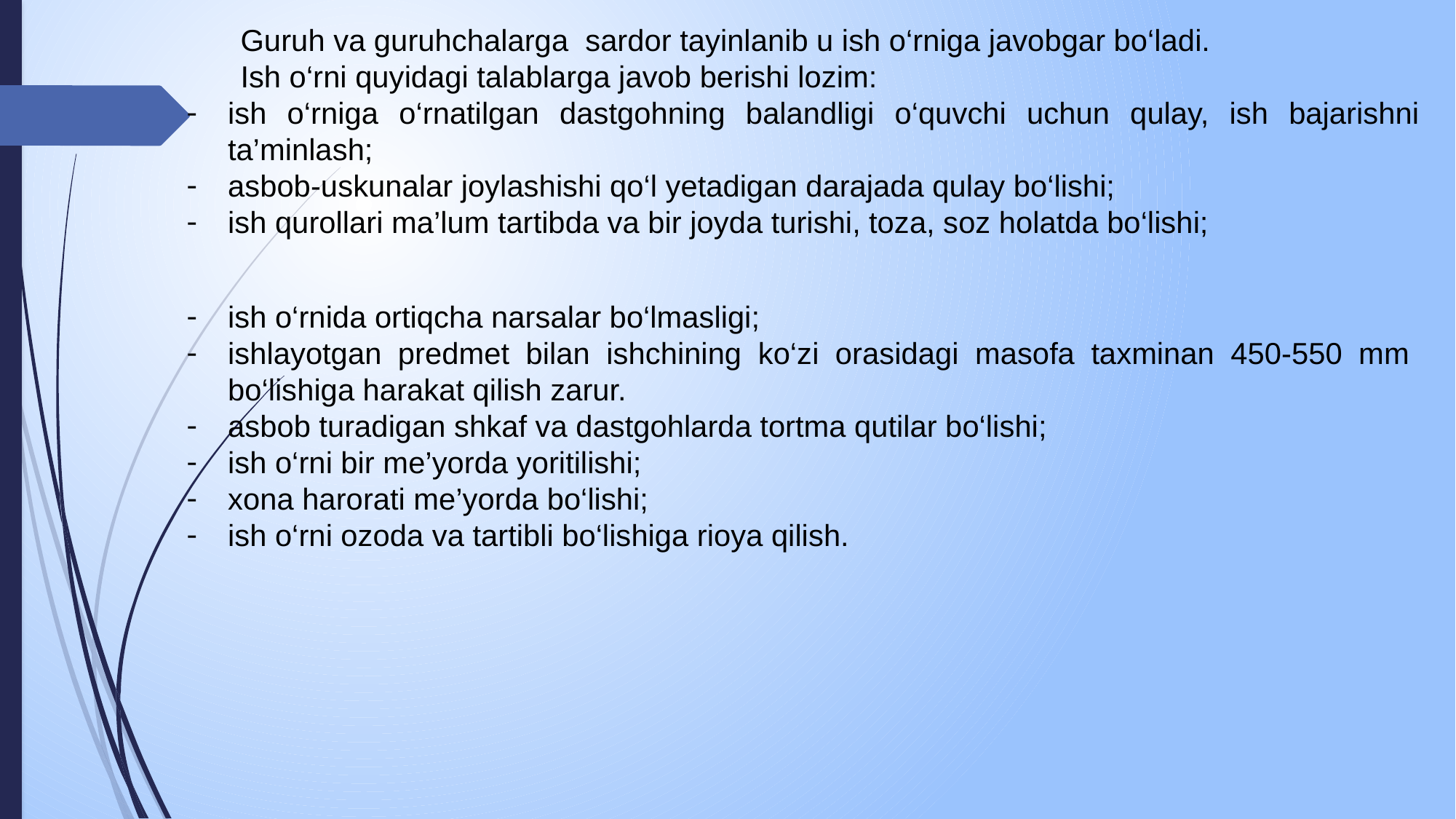

Guruh va guruhchalarga  sardor tayinlanib u ish o‘rniga javobgar bo‘ladi.
Ish o‘rni quyidagi talablarga javob berishi lozim:
ish o‘rniga o‘rnatilgan dastgohning balandligi o‘quvchi uchun qulay, ish bajarishni ta’minlash;
asbob-uskunalar joylashishi qo‘l yetadigan darajada qulay bo‘lishi;
ish qurollari ma’lum tartibda va bir joyda turishi, toza, soz holatda bo‘lishi;
ish o‘rnida ortiqcha narsalar bo‘lmasligi;
ishlayotgan predmet bilan ishchining ko‘zi orasidagi masofa taxminan 450-550 mm bo‘lishiga harakat qilish zarur.
asbob turadigan shkaf va dastgohlarda tortma qutilar bo‘lishi;
ish o‘rni bir me’yorda yoritilishi;
xona harorati me’yorda bo‘lishi;
ish o‘rni ozoda va tartibli bo‘lishiga rioya qilish.